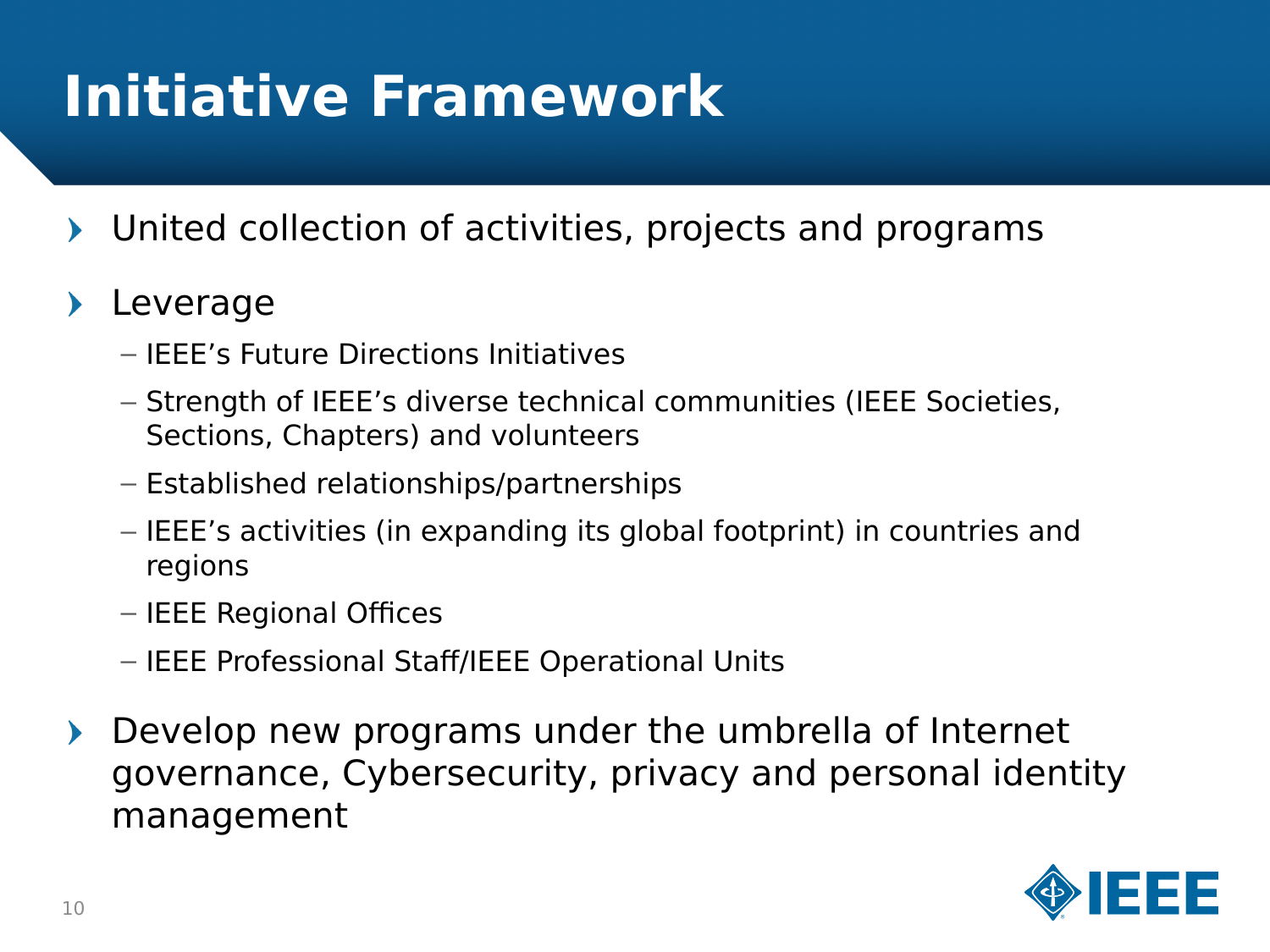

# Initiative Framework
United collection of activities, projects and programs
Leverage
IEEE’s Future Directions Initiatives
Strength of IEEE’s diverse technical communities (IEEE Societies, Sections, Chapters) and volunteers
Established relationships/partnerships
IEEE’s activities (in expanding its global footprint) in countries and regions
IEEE Regional Offices
IEEE Professional Staff/IEEE Operational Units
Develop new programs under the umbrella of Internet governance, Cybersecurity, privacy and personal identity management

10